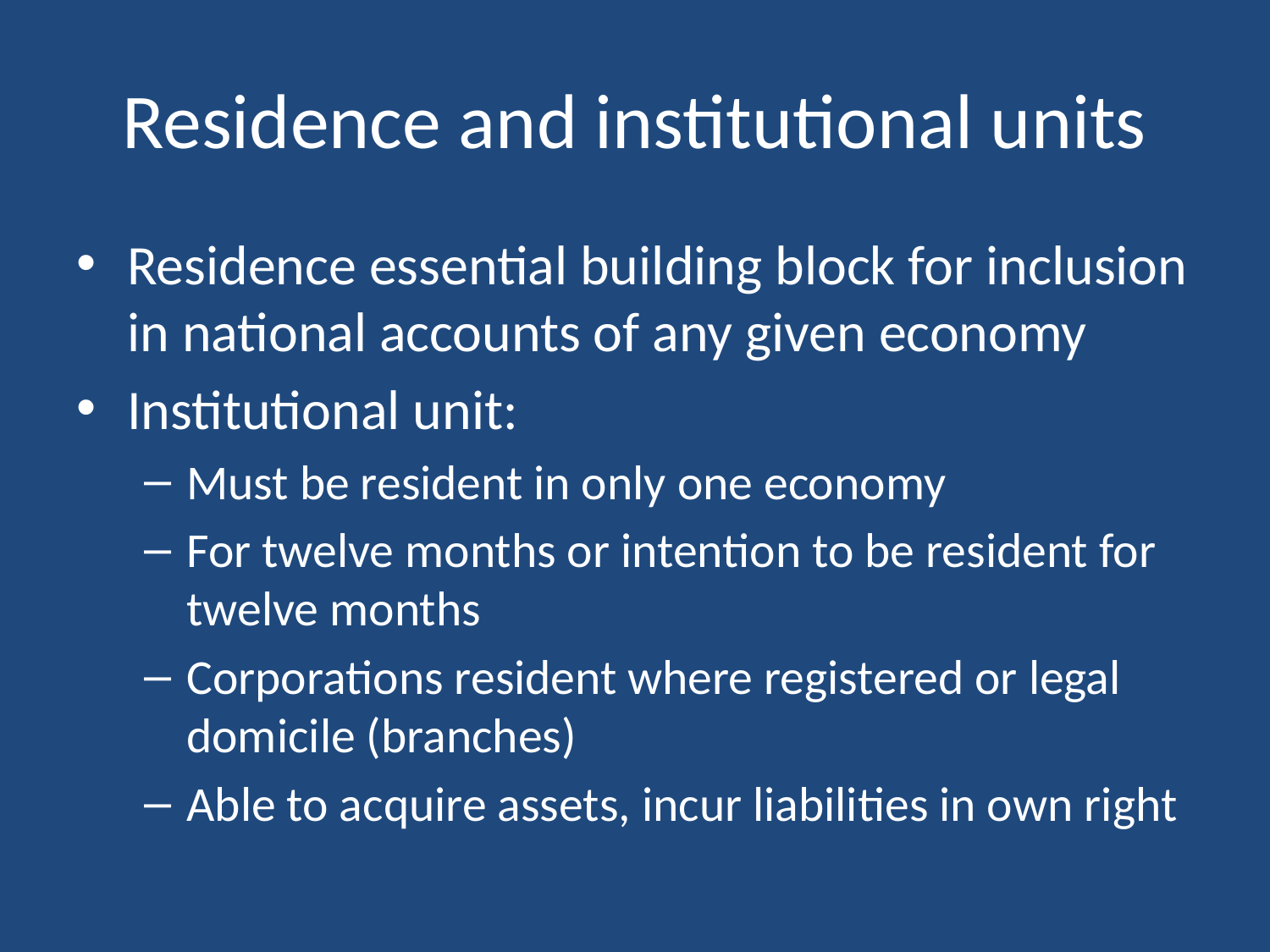

# Residence and institutional units
Residence essential building block for inclusion in national accounts of any given economy
Institutional unit:
Must be resident in only one economy
For twelve months or intention to be resident for twelve months
Corporations resident where registered or legal domicile (branches)
Able to acquire assets, incur liabilities in own right